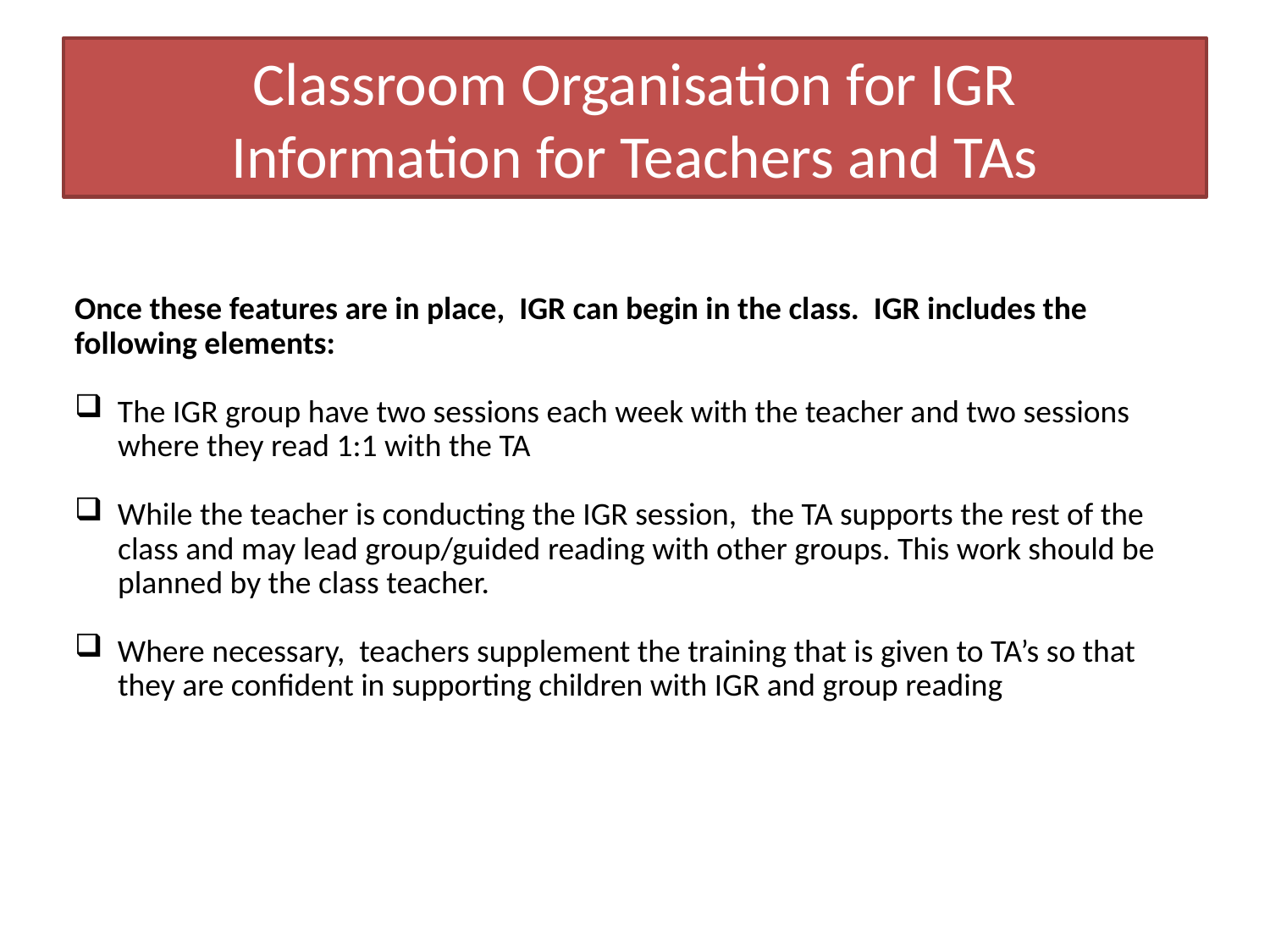

# Classroom Organisation for IGR Information for Teachers and TAs
Once these features are in place,  IGR can begin in the class.  IGR includes the following elements:

  The IGR group have two sessions each week with the teacher and two sessions
      where they read 1:1 with the TA

  While the teacher is conducting the IGR session,  the TA supports the rest of the
      class and may lead group/guided reading with other groups. This work should be
      planned by the class teacher.

  Where necessary,  teachers supplement the training that is given to TA’s so that
      they are confident in supporting children with IGR and group reading